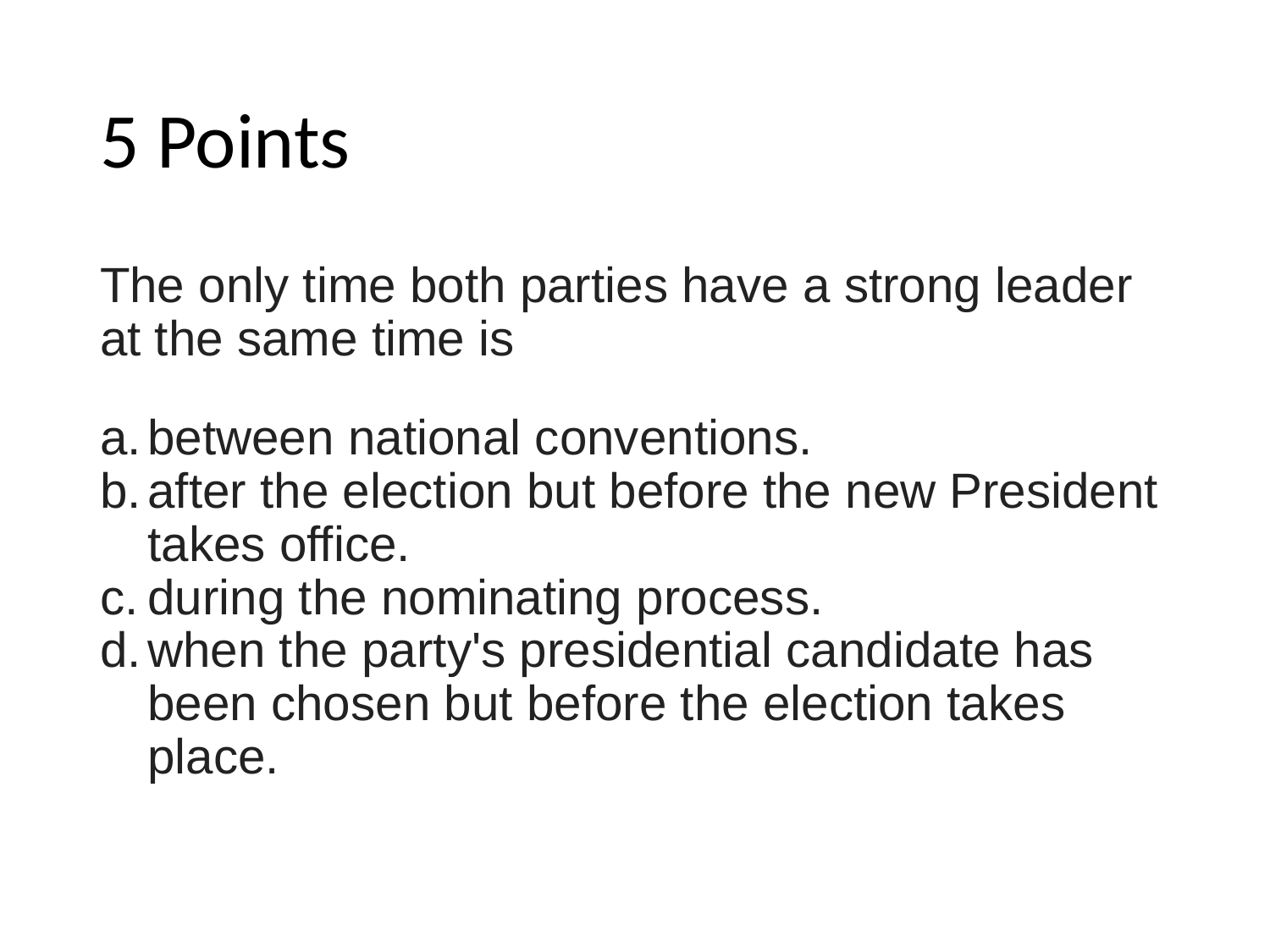

# 5 Points
The only time both parties have a strong leader at the same time is

between national conventions.
after the election but before the new President takes office.
during the nominating process.
when the party's presidential candidate has been chosen but before the election takes place.